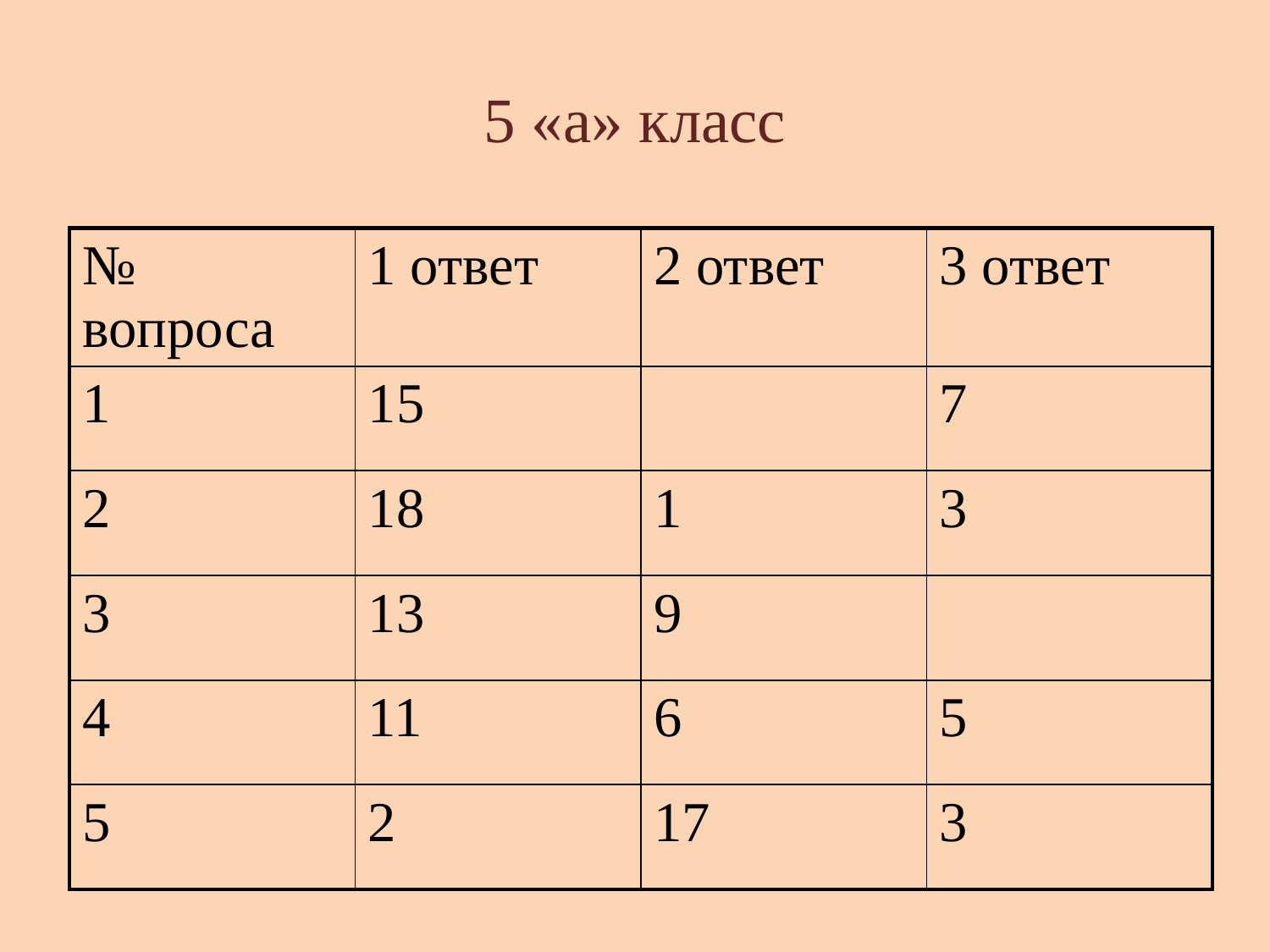

# 5 «а» класс
| № вопроса | 1 ответ | 2 ответ | 3 ответ |
| --- | --- | --- | --- |
| 1 | 15 |  | 7 |
| 2 | 18 | 1 | 3 |
| 3 | 13 | 9 |  |
| 4 | 11 | 6 | 5 |
| 5 | 2 | 17 | 3 |